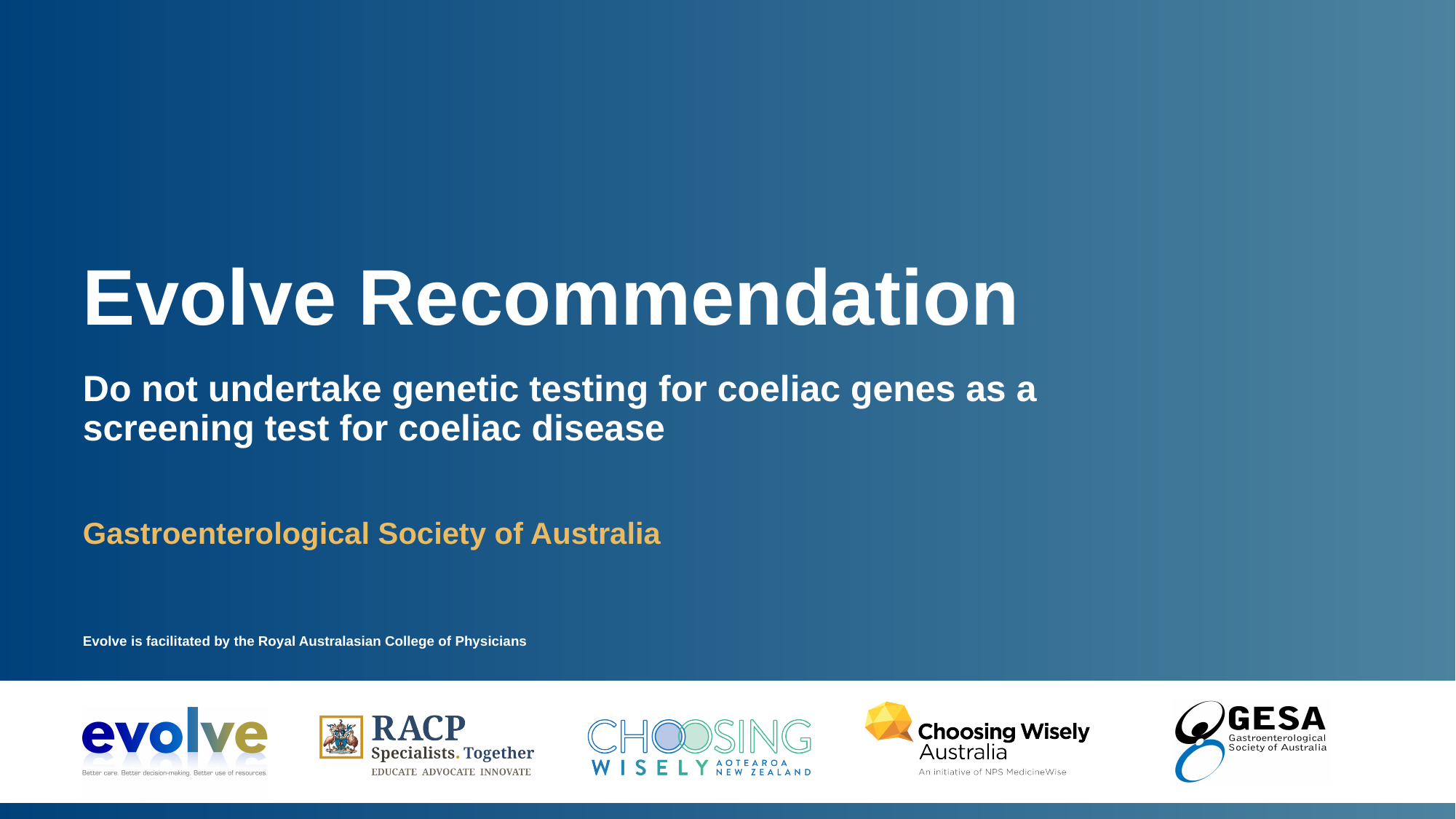

# Evolve Recommendation
Do not undertake genetic testing for coeliac genes as a screening test for coeliac disease

Gastroenterological Society of Australia
Evolve is facilitated by the Royal Australasian College of Physicians